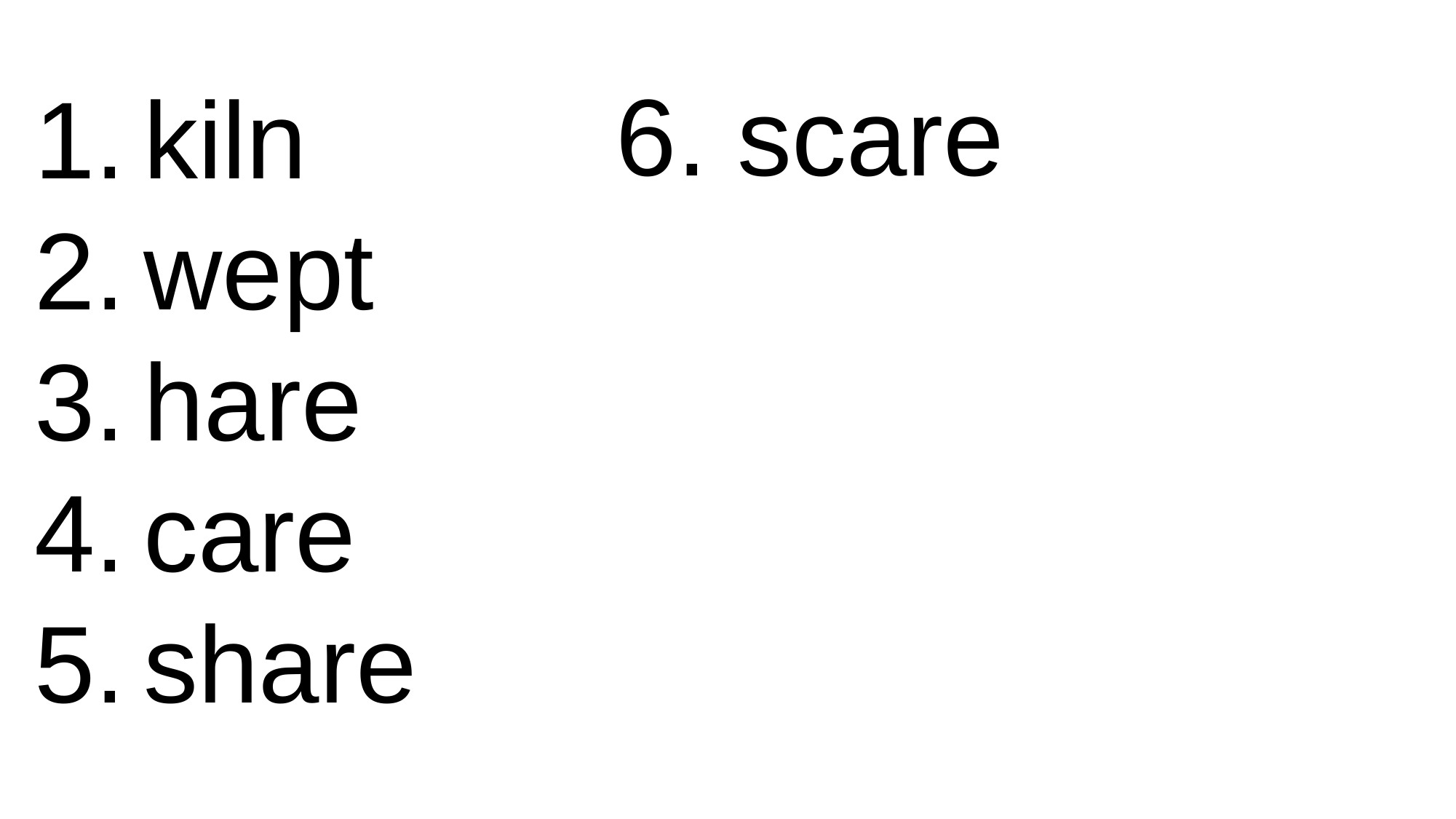

6. scare

kiln
wept
hare
care
share